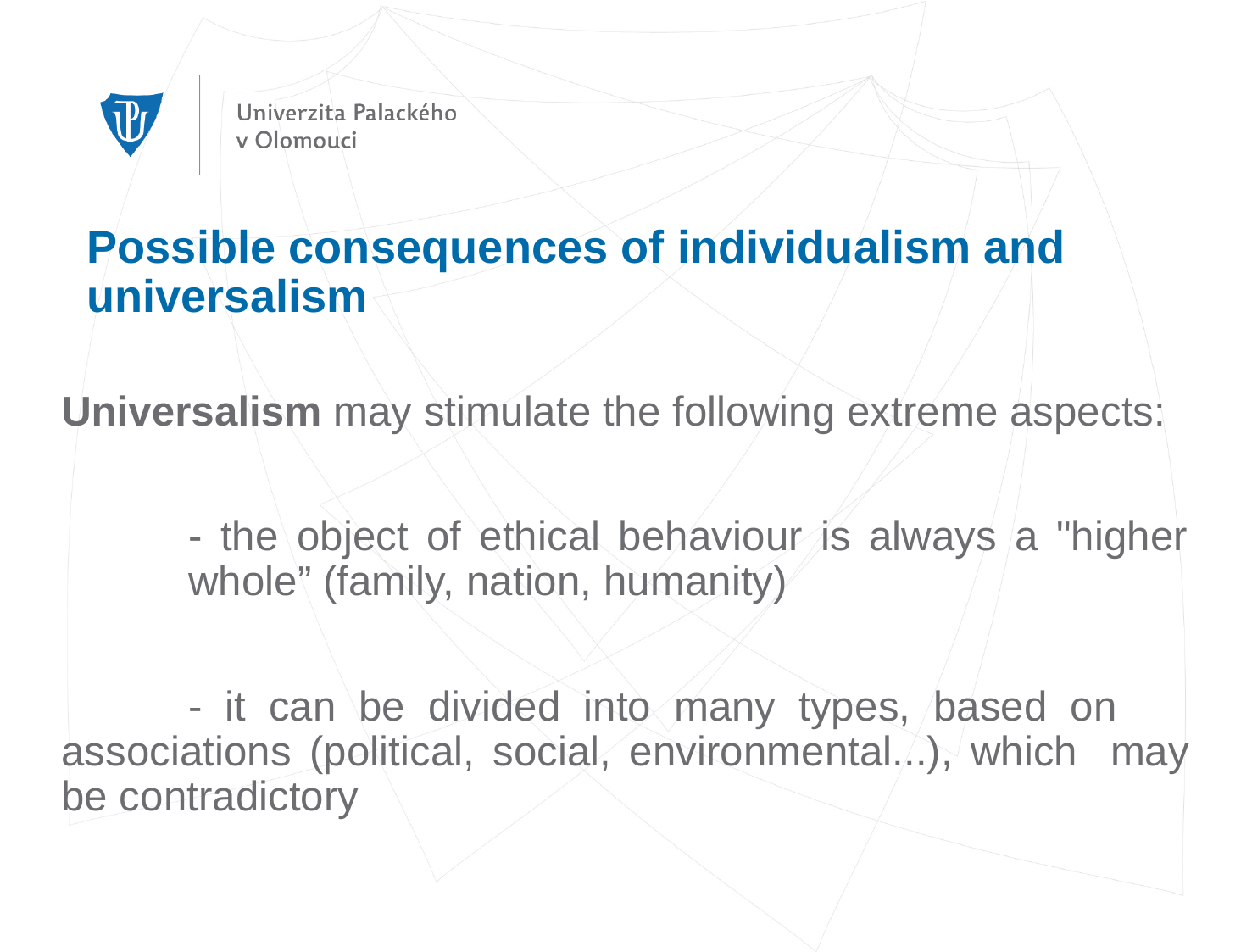

# Possible consequences of individualism and universalism

Universalism may stimulate the following extreme aspects:

	- the object of ethical behaviour is always a "higher 	whole” (family, nation, humanity)

	- it can be divided into many types, based on 	associations (political, social, environmental...), which 	may be contradictory